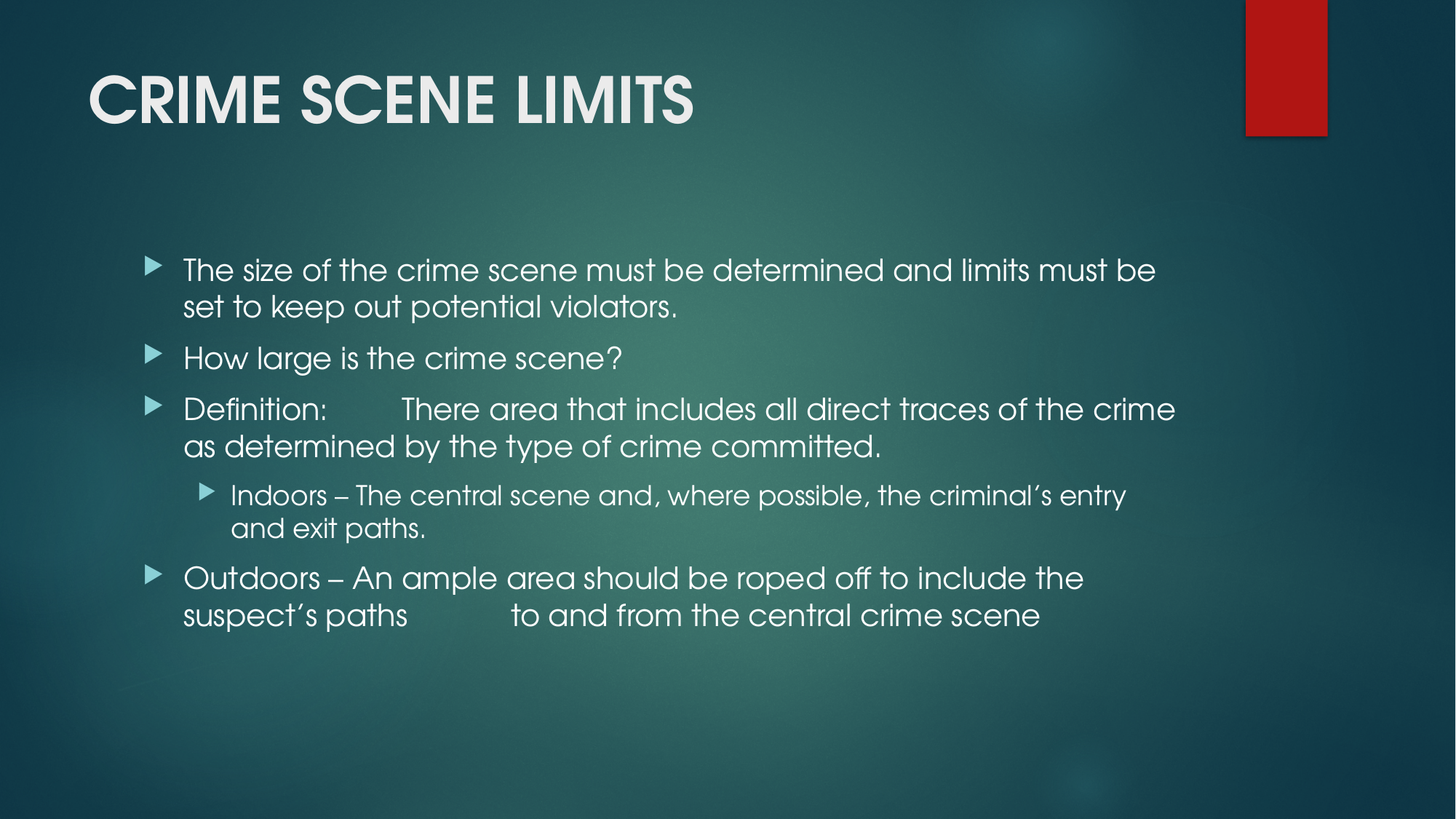

# CRIME SCENE LIMITS
The size of the crime scene must be determined and limits must be set to keep out potential violators.
How large is the crime scene?
Definition: 	There area that includes all direct traces of the crime as determined by the type of crime committed.
Indoors – The central scene and, where possible, the criminal’s entry and exit paths.
Outdoors – An ample area should be roped off to include the suspect’s paths 	to and from the central crime scene